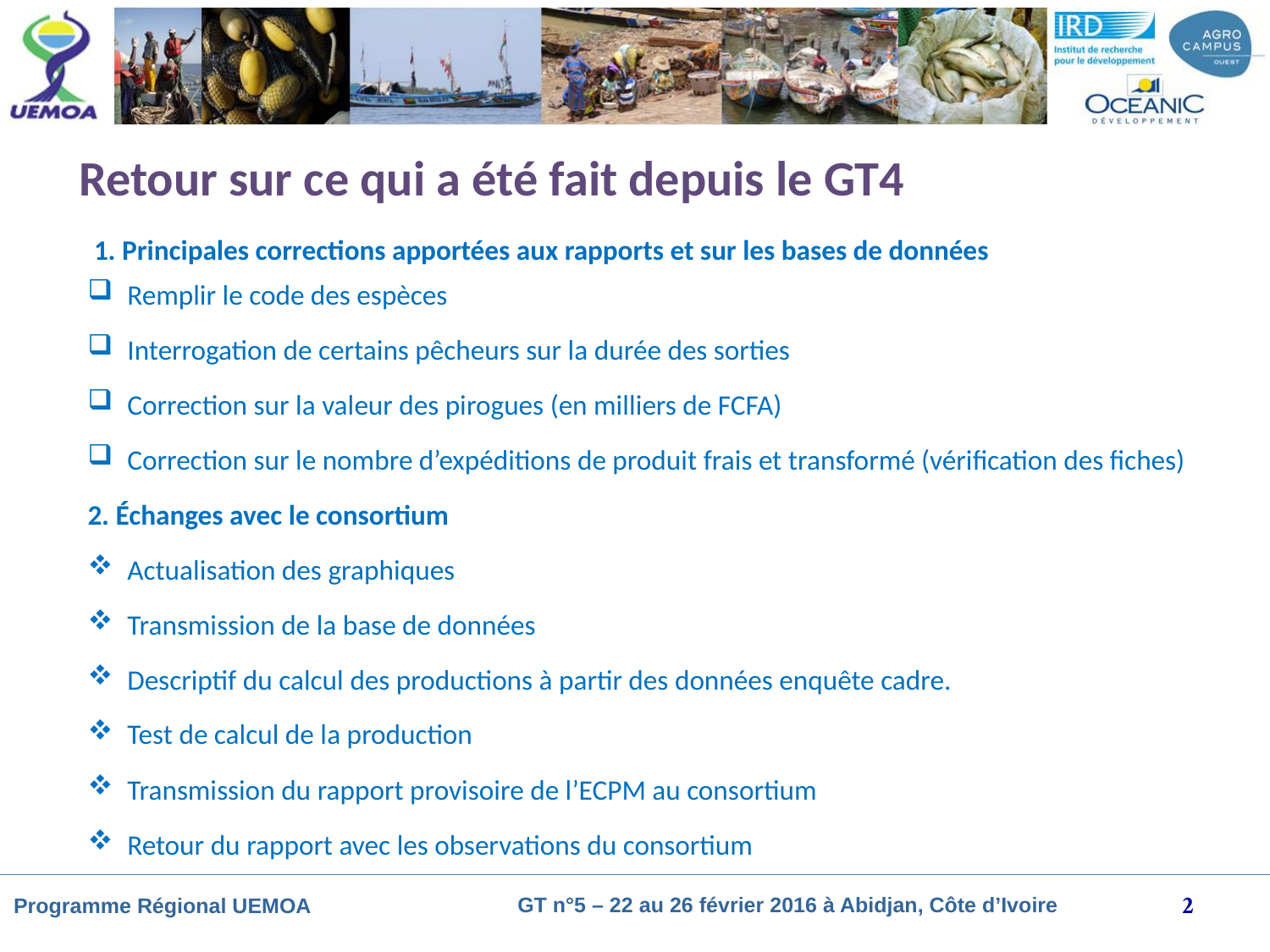

# Retour sur ce qui a été fait depuis le GT4
 1. Principales corrections apportées aux rapports et sur les bases de données
Remplir le code des espèces
Interrogation de certains pêcheurs sur la durée des sorties
Correction sur la valeur des pirogues (en milliers de FCFA)
Correction sur le nombre d’expéditions de produit frais et transformé (vérification des fiches)
2. Échanges avec le consortium
Actualisation des graphiques
Transmission de la base de données
Descriptif du calcul des productions à partir des données enquête cadre.
Test de calcul de la production
Transmission du rapport provisoire de l’ECPM au consortium
Retour du rapport avec les observations du consortium

2
GT n°5 – 22 au 26 février 2016 à Abidjan, Côte d’Ivoire
Programme Régional UEMOA